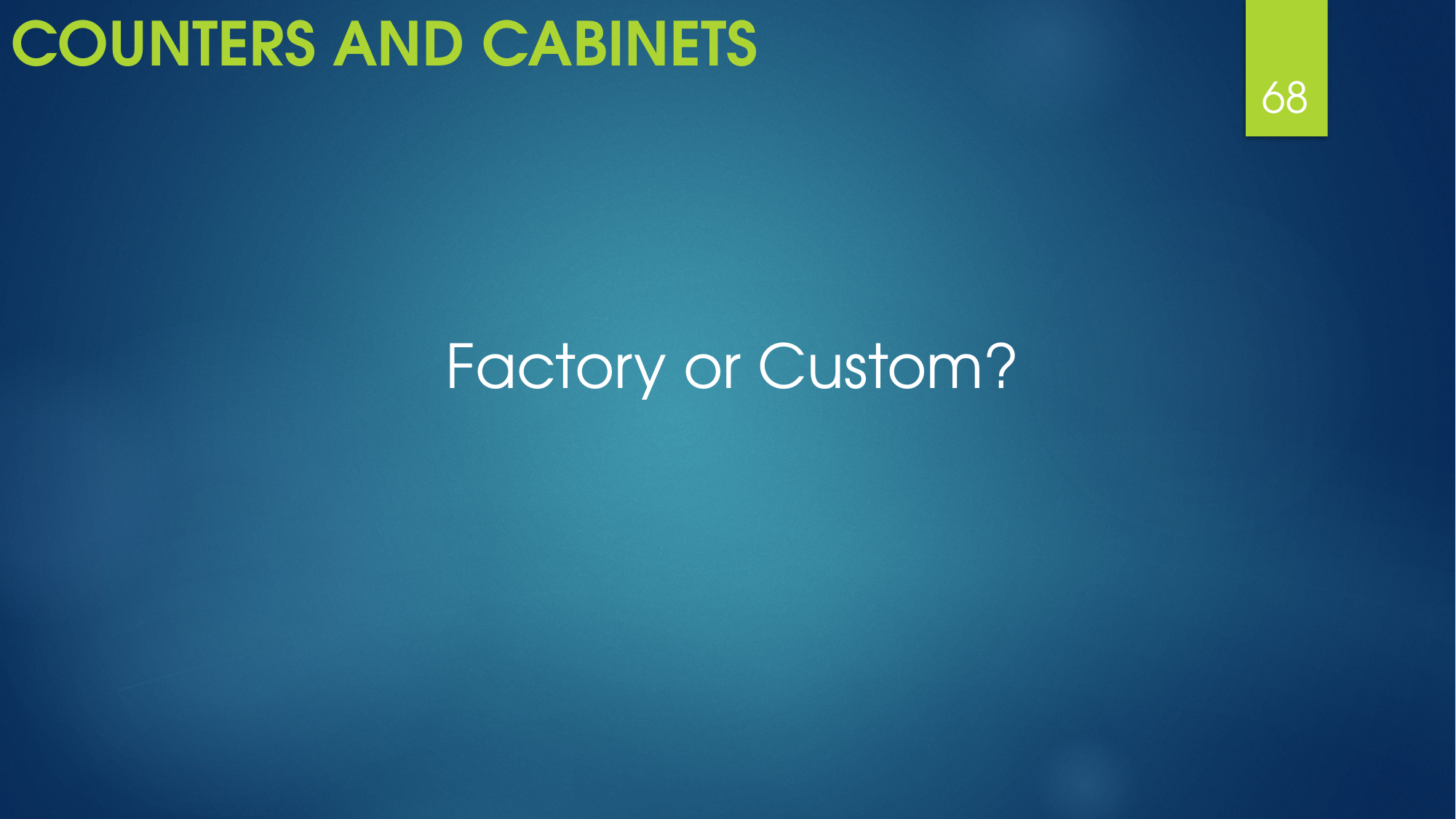

Counters and Cabinets
68
Factory or Custom?